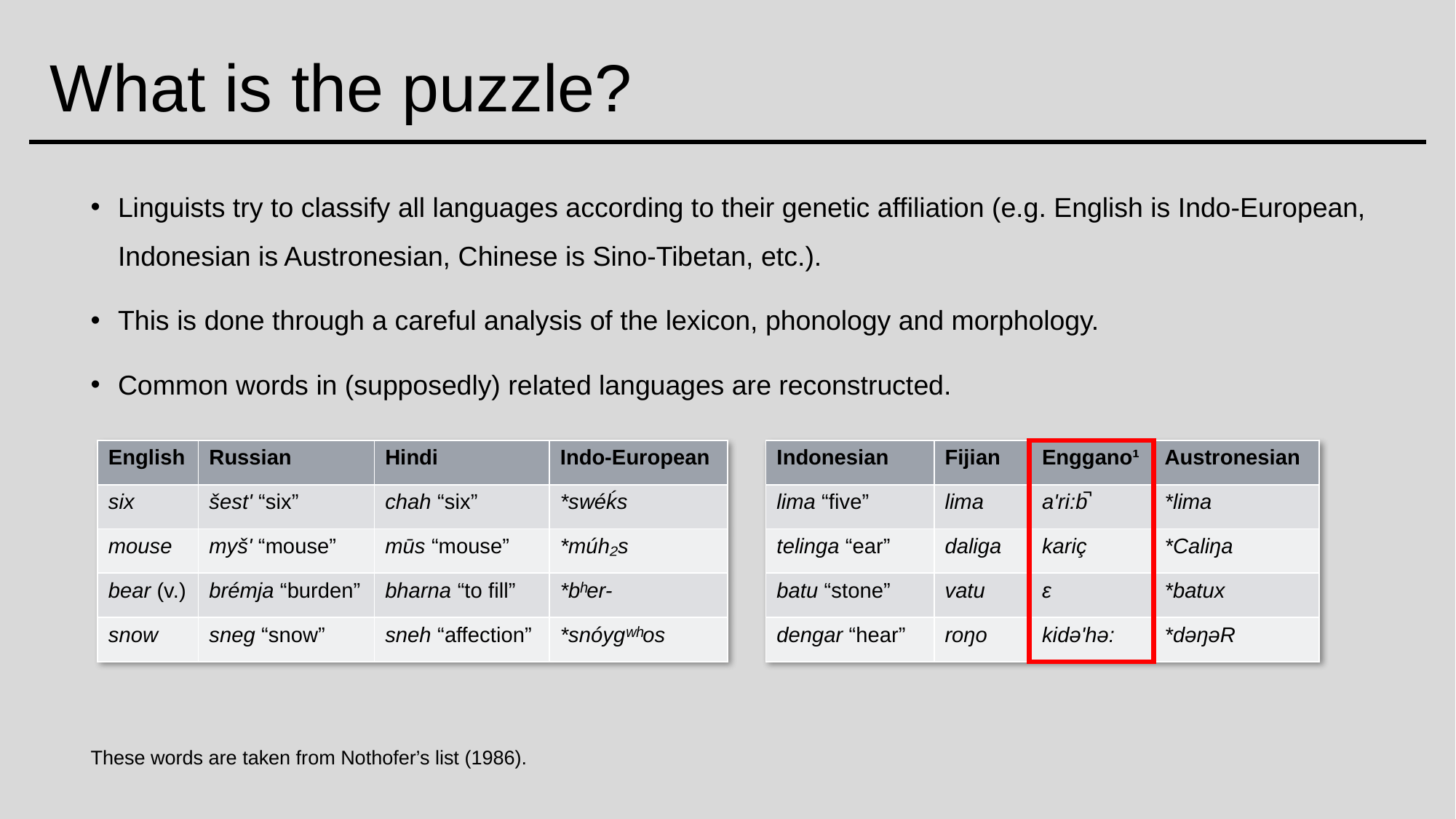

# What is the puzzle?
Linguists try to classify all languages according to their genetic affiliation (e.g. English is Indo-European, Indonesian is Austronesian, Chinese is Sino-Tibetan, etc.).
This is done through a careful analysis of the lexicon, phonology and morphology.
Common words in (supposedly) related languages are reconstructed.
| English | Russian | Hindi | Indo-European |
| --- | --- | --- | --- |
| six | šestʹ “six” | chah “six” | \*swéḱs |
| mouse | myšʹ “mouse” | mūs “mouse” | \*múh₂s |
| bear (v.) | brémja “burden” | bharna “to fill” | \*bʰer- |
| snow | sneg “snow” | sneh “affection” | \*snóygʷʰos |
| Indonesian | Fijian | Enggano¹ | Austronesian |
| --- | --- | --- | --- |
| lima “five” | lima | aʹri:b̚ | \*lima |
| telinga “ear” | daliga | kariç | \*Caliŋa |
| batu “stone” | vatu | ɛ | \*batux |
| dengar “hear” | roŋo | kidəʹhə: | \*dəŋəR |

These words are taken from Nothofer’s list (1986).